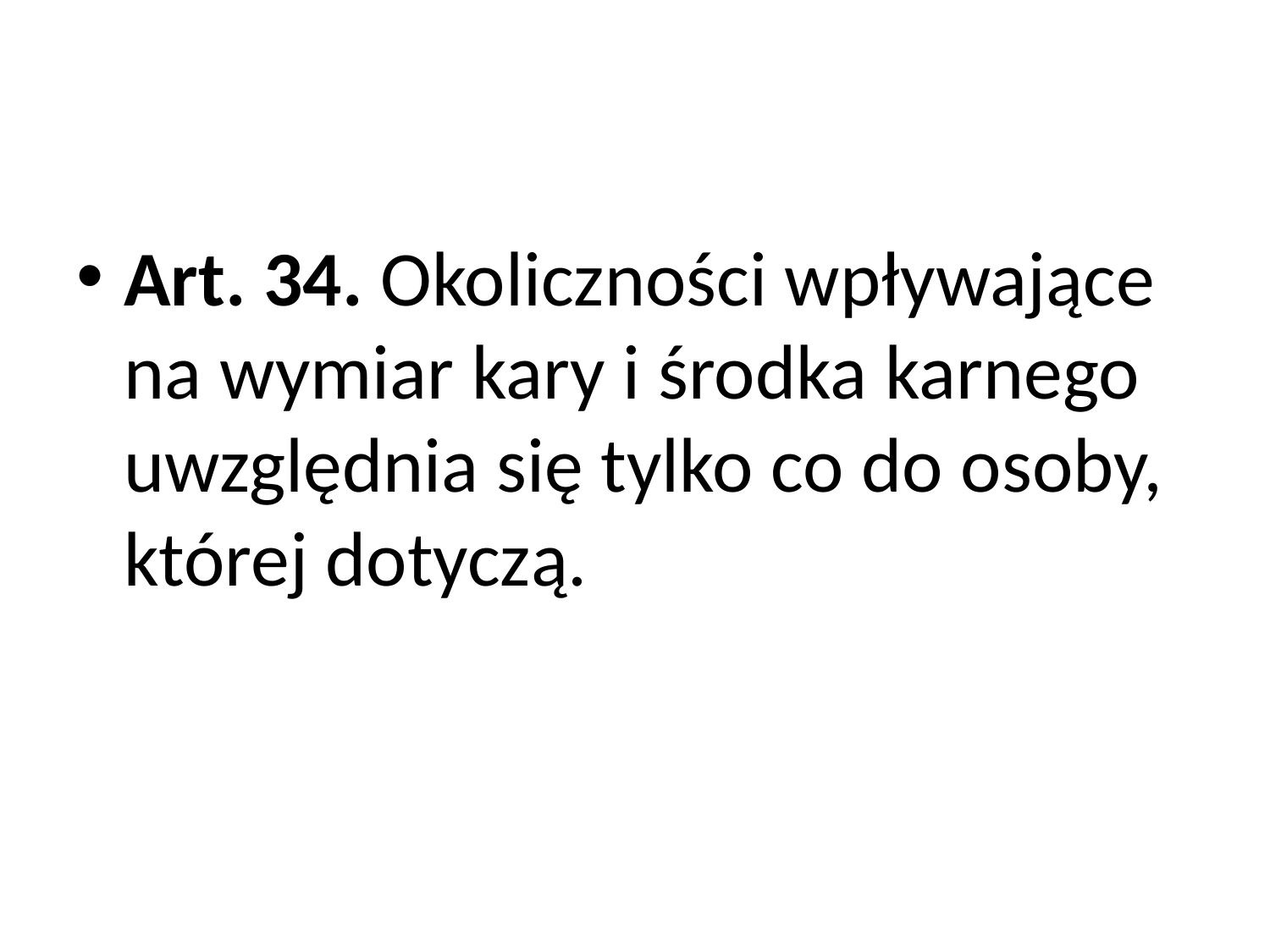

#
Art. 34. Okoliczności wpływające na wymiar kary i środka karnego uwzględnia się tylko co do osoby, której dotyczą.